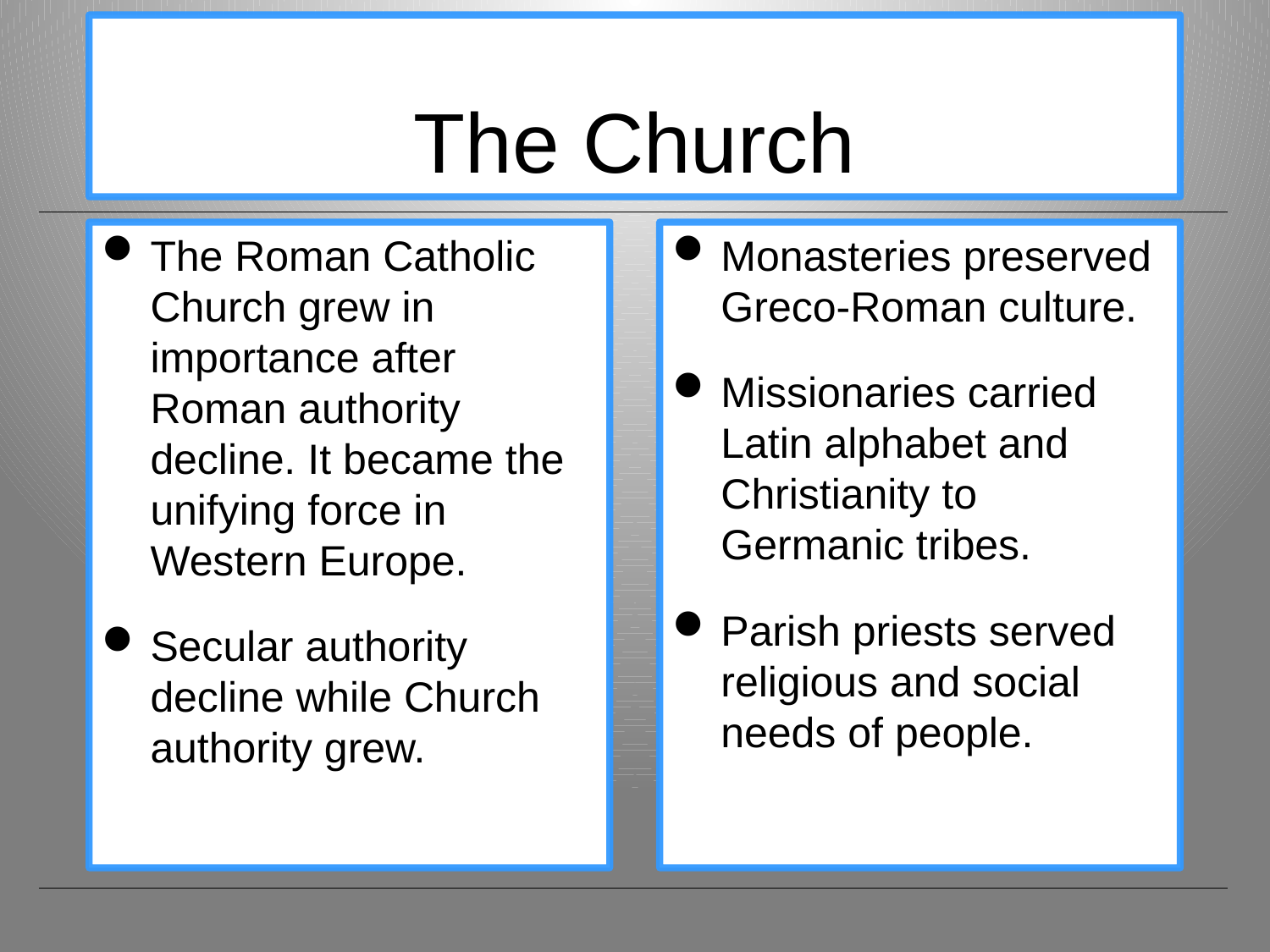

# The Church
The Roman Catholic Church grew in importance after Roman authority decline. It became the unifying force in Western Europe.
Secular authority decline while Church authority grew.
Monasteries preserved Greco-Roman culture.
Missionaries carried Latin alphabet and Christianity to Germanic tribes.
Parish priests served religious and social needs of people.